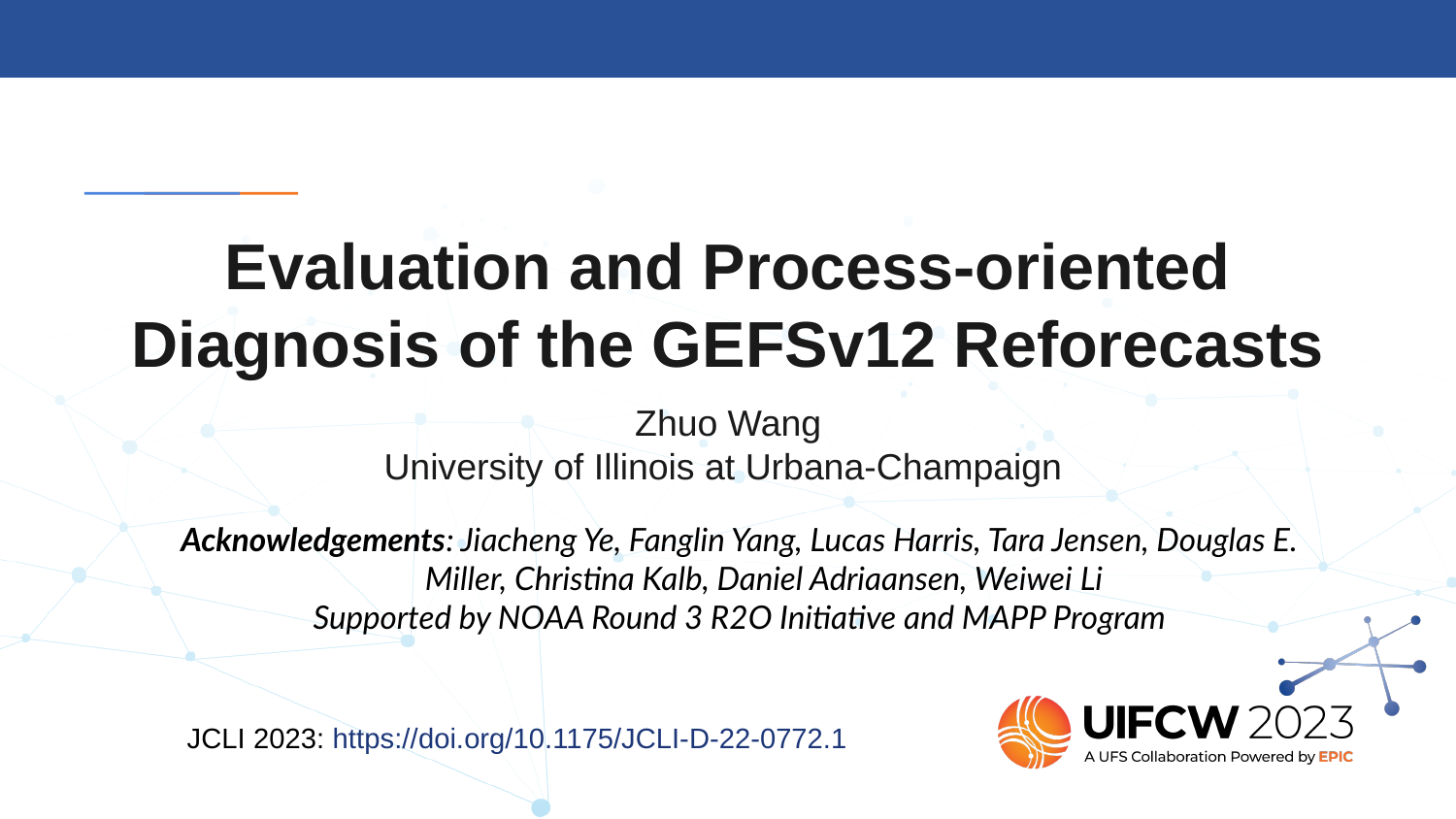

# Evaluation and Process-oriented Diagnosis of the GEFSv12 Reforecasts Zhuo Wang University of Illinois at Urbana-Champaign
Acknowledgements: Jiacheng Ye, Fanglin Yang, Lucas Harris, Tara Jensen, Douglas E. Miller, Christina Kalb, Daniel Adriaansen, Weiwei Li
Supported by NOAA Round 3 R2O Initiative and MAPP Program

JCLI 2023: https://doi.org/10.1175/JCLI-D-22-0772.1